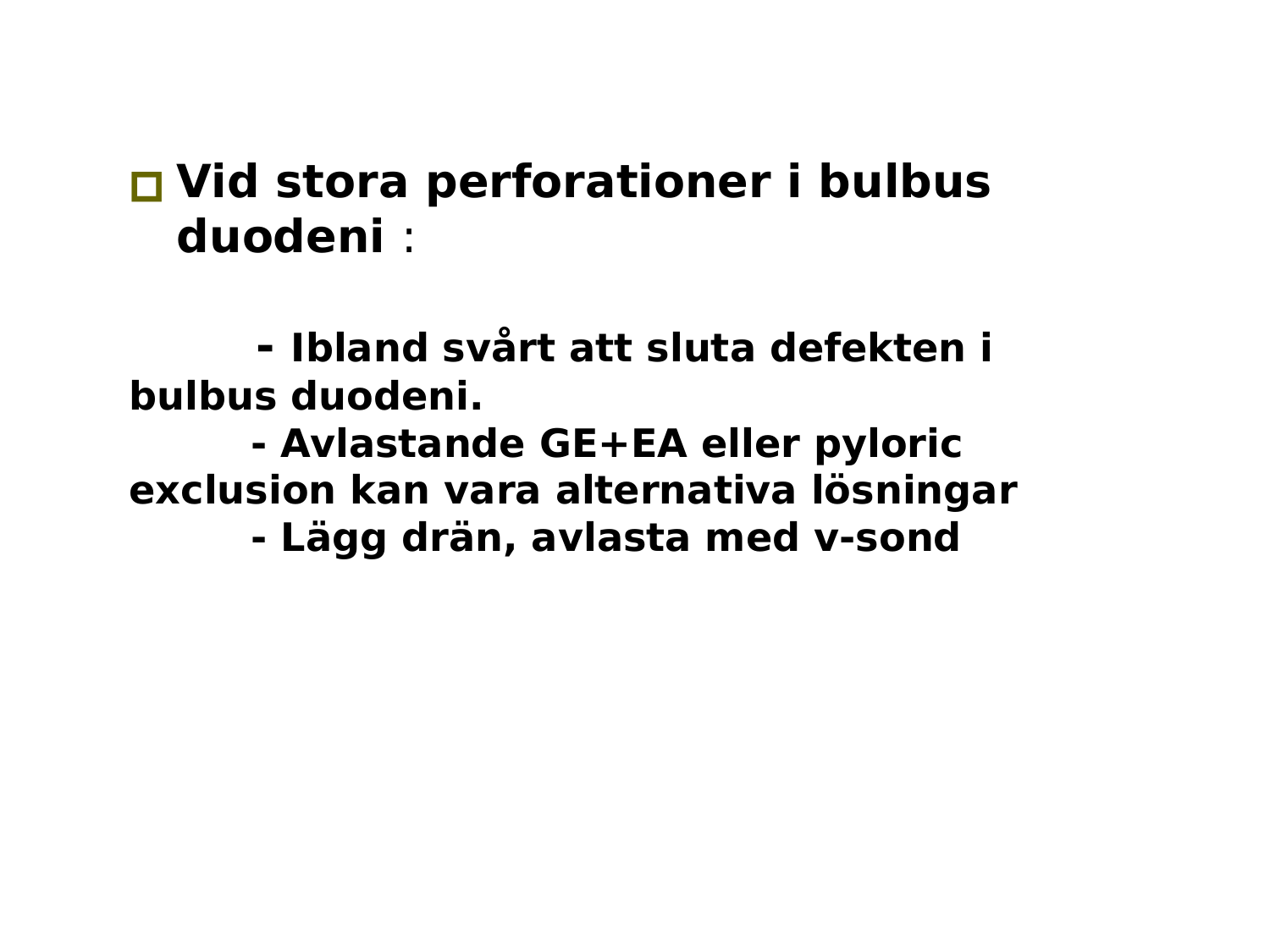

Vid stora perforationer i bulbus duodeni :

	- Ibland svårt att sluta defekten i bulbus duodeni.
         - Avlastande GE+EA eller pyloric exclusion kan vara alternativa lösningar
         - Lägg drän, avlasta med v-sond